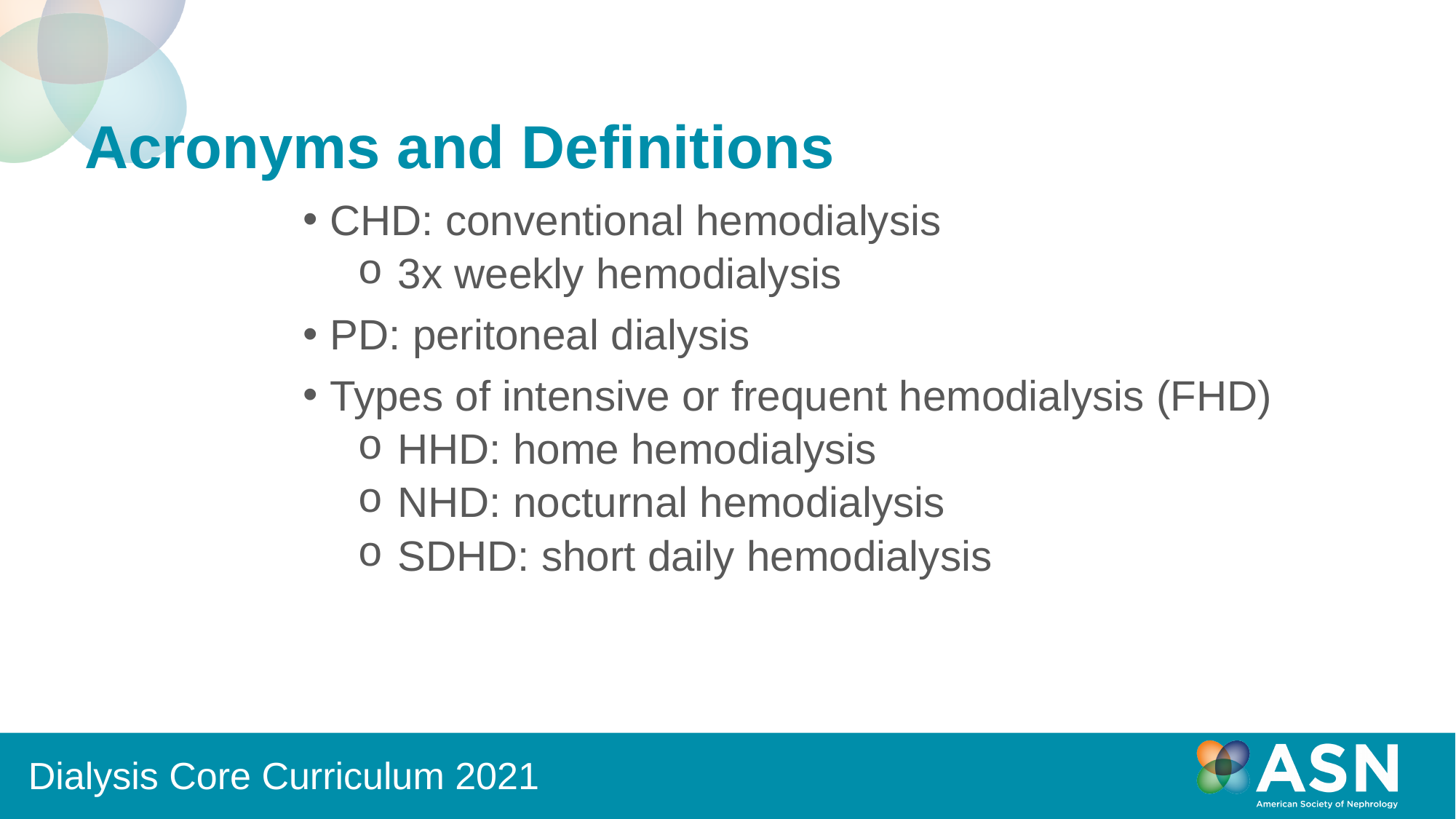

# Acronyms and Definitions
CHD: conventional hemodialysis
3x weekly hemodialysis
PD: peritoneal dialysis
Types of intensive or frequent hemodialysis (FHD)
HHD: home hemodialysis
NHD: nocturnal hemodialysis
SDHD: short daily hemodialysis

Dialysis Core Curriculum 2021